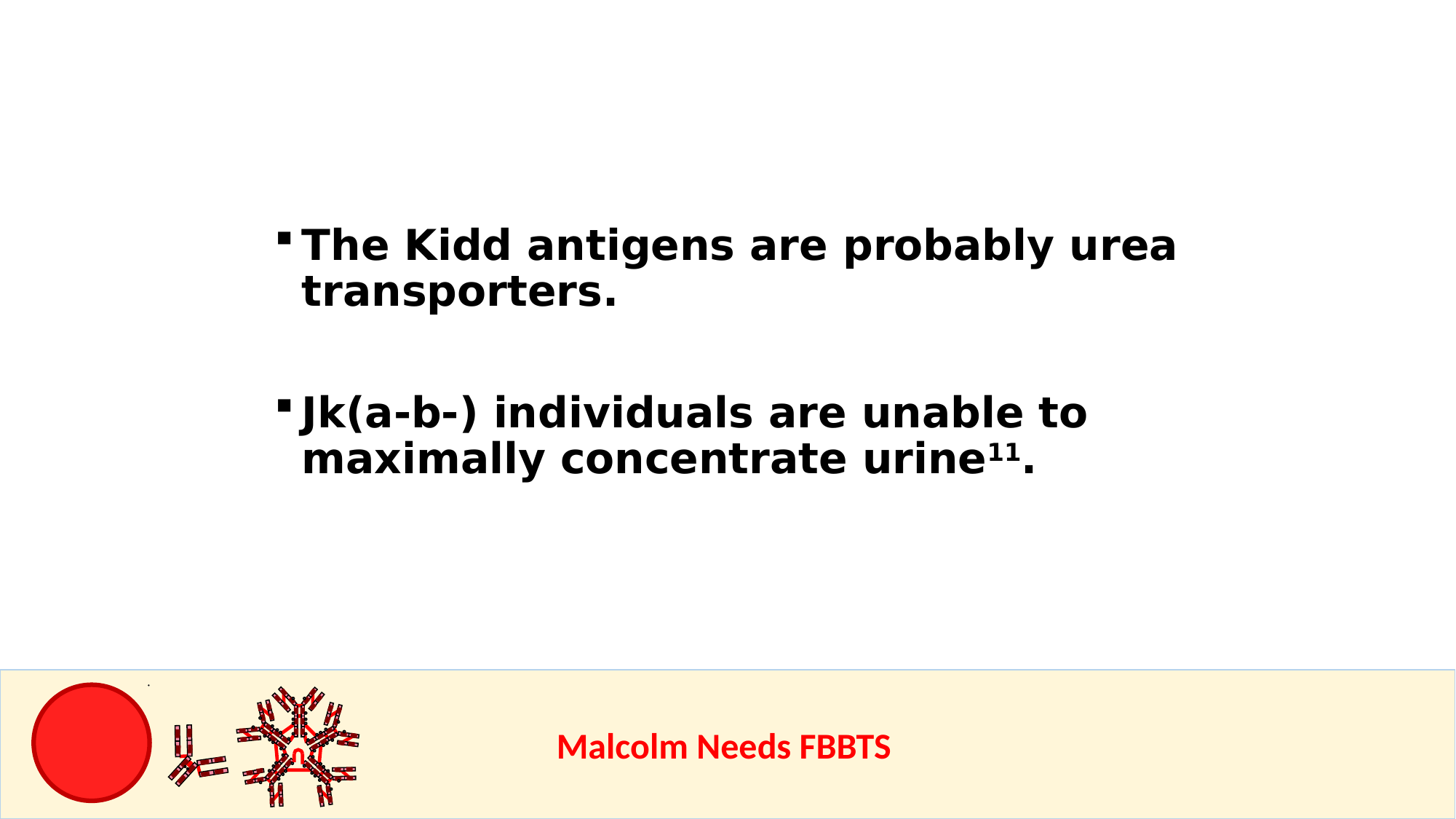

The Kidd antigens are probably urea transporters.

Jk(a-b-) individuals are unable to maximally concentrate urine11.
					Malcolm Needs FBBTS